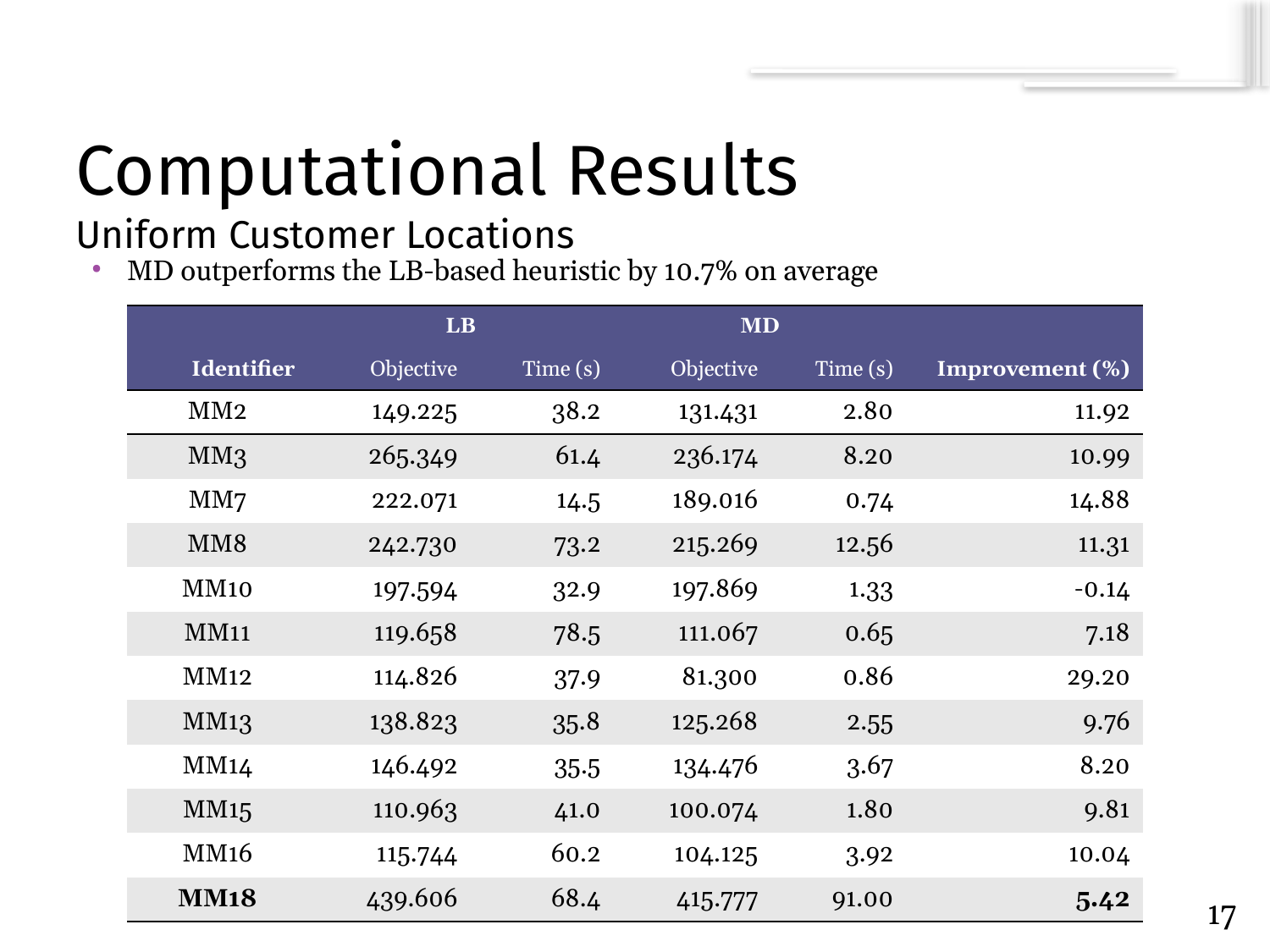

# Computational Results Uniform Customer Locations
MD outperforms the LB-based heuristic by 10.7% on average

| Identifier | LB |  | MD |  | Improvement (%) |
| --- | --- | --- | --- | --- | --- |
|  | Objective | Time (s) | Objective | Time (s) |  |
| MM2 | 149.225 | 38.2 | 131.431 | 2.80 | 11.92 |
| MM3 | 265.349 | 61.4 | 236.174 | 8.20 | 10.99 |
| MM7 | 222.071 | 14.5 | 189.016 | 0.74 | 14.88 |
| MM8 | 242.730 | 73.2 | 215.269 | 12.56 | 11.31 |
| MM10 | 197.594 | 32.9 | 197.869 | 1.33 | -0.14 |
| MM11 | 119.658 | 78.5 | 111.067 | 0.65 | 7.18 |
| MM12 | 114.826 | 37.9 | 81.300 | 0.86 | 29.20 |
| MM13 | 138.823 | 35.8 | 125.268 | 2.55 | 9.76 |
| MM14 | 146.492 | 35.5 | 134.476 | 3.67 | 8.20 |
| MM15 | 110.963 | 41.0 | 100.074 | 1.80 | 9.81 |
| MM16 | 115.744 | 60.2 | 104.125 | 3.92 | 10.04 |
| MM18 | 439.606 | 68.4 | 415.777 | 91.00 | 5.42 |
17